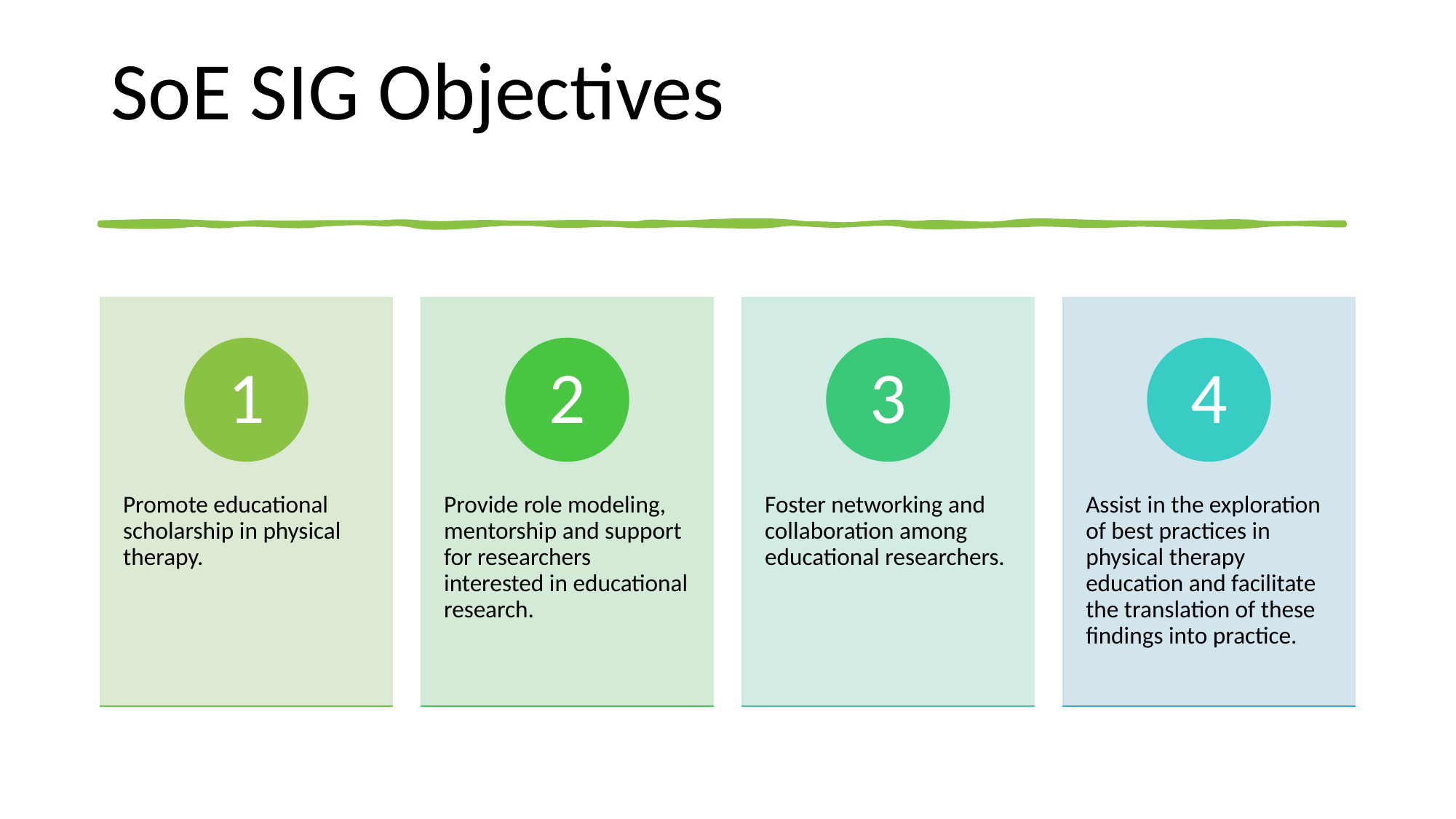

# SoE SIG Objectives

Promote educational scholarship in physical therapy.
1
Provide role modeling, mentorship and support for researchers interested in educational research.
2
Foster networking and collaboration among educational researchers.
3
Assist in the exploration of best practices in physical therapy education and facilitate the translation of these findings into practice.
4